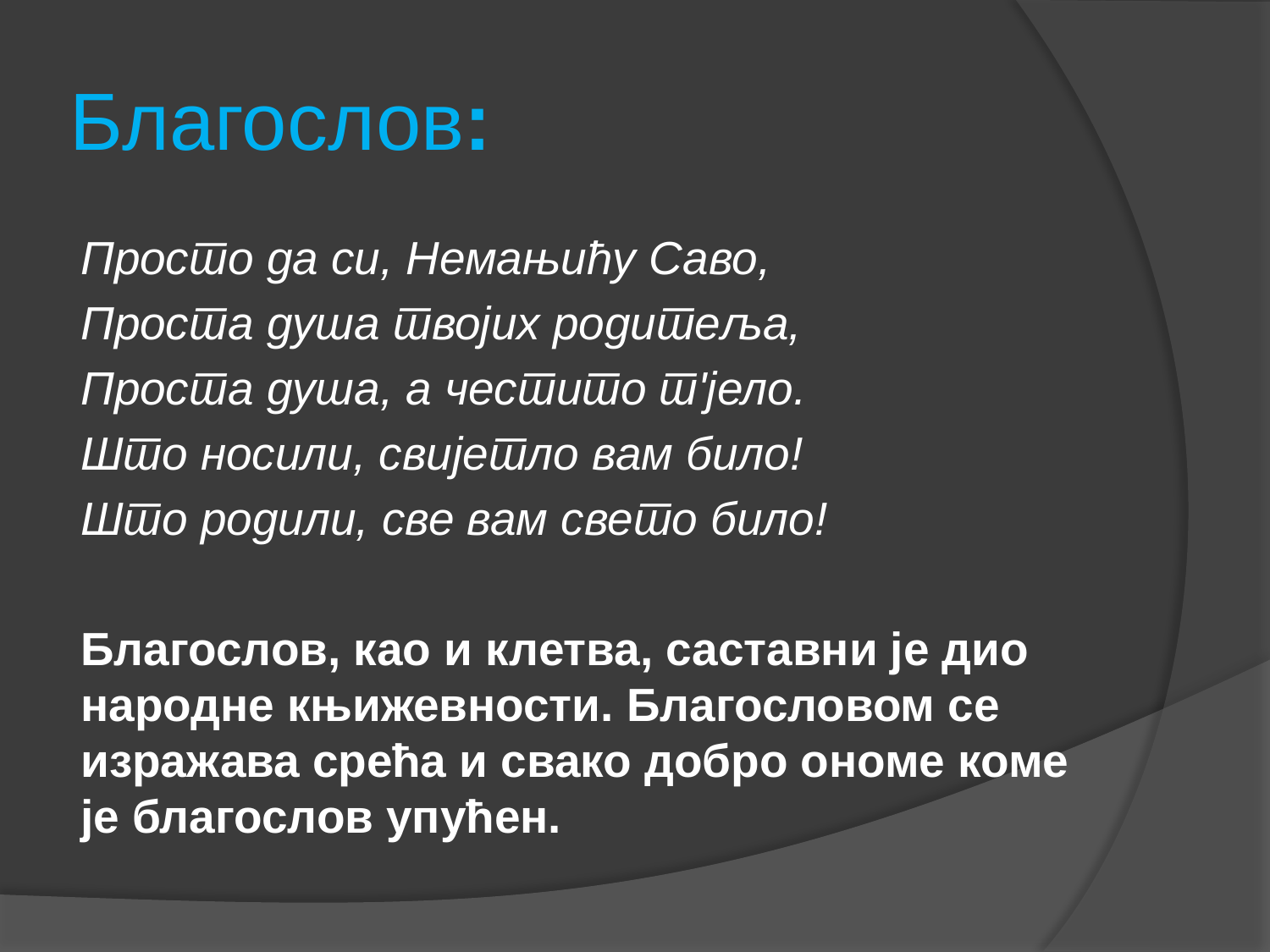

# Благослов:
Просто да си, Немањићу Саво,
Проста душа твојих родитеља,
Проста душа, а честито т'јело.
Што носили, свијетло вам било!
Што родили, све вам свето било!

Благослов, као и клетва, саставни је дио народне књижевности. Благословом се изражава срећа и свако добро ономе коме је благослов упућен.